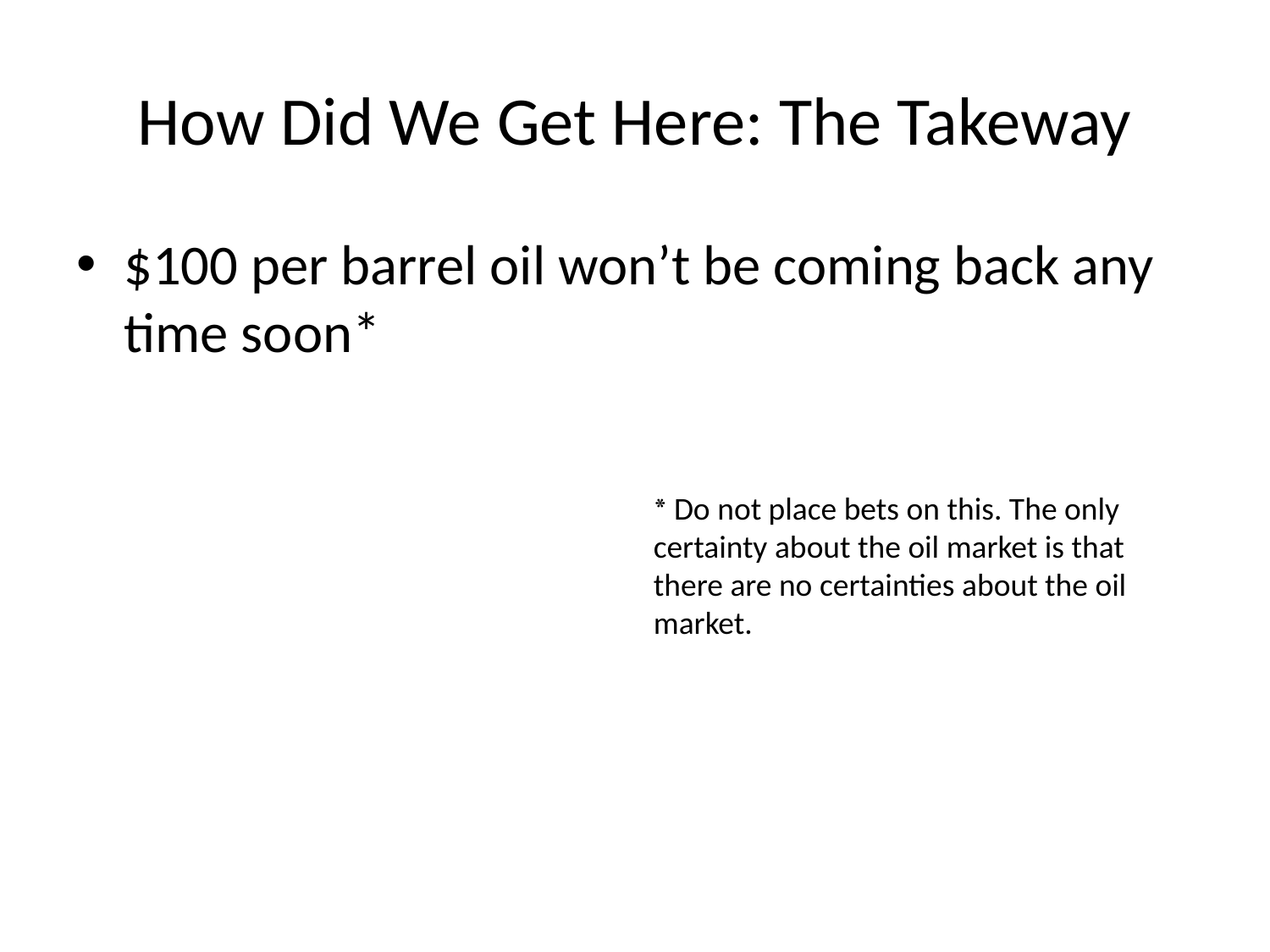

# How Did We Get Here: The Takeway
$100 per barrel oil won’t be coming back any time soon*
* Do not place bets on this. The only certainty about the oil market is that there are no certainties about the oil market.